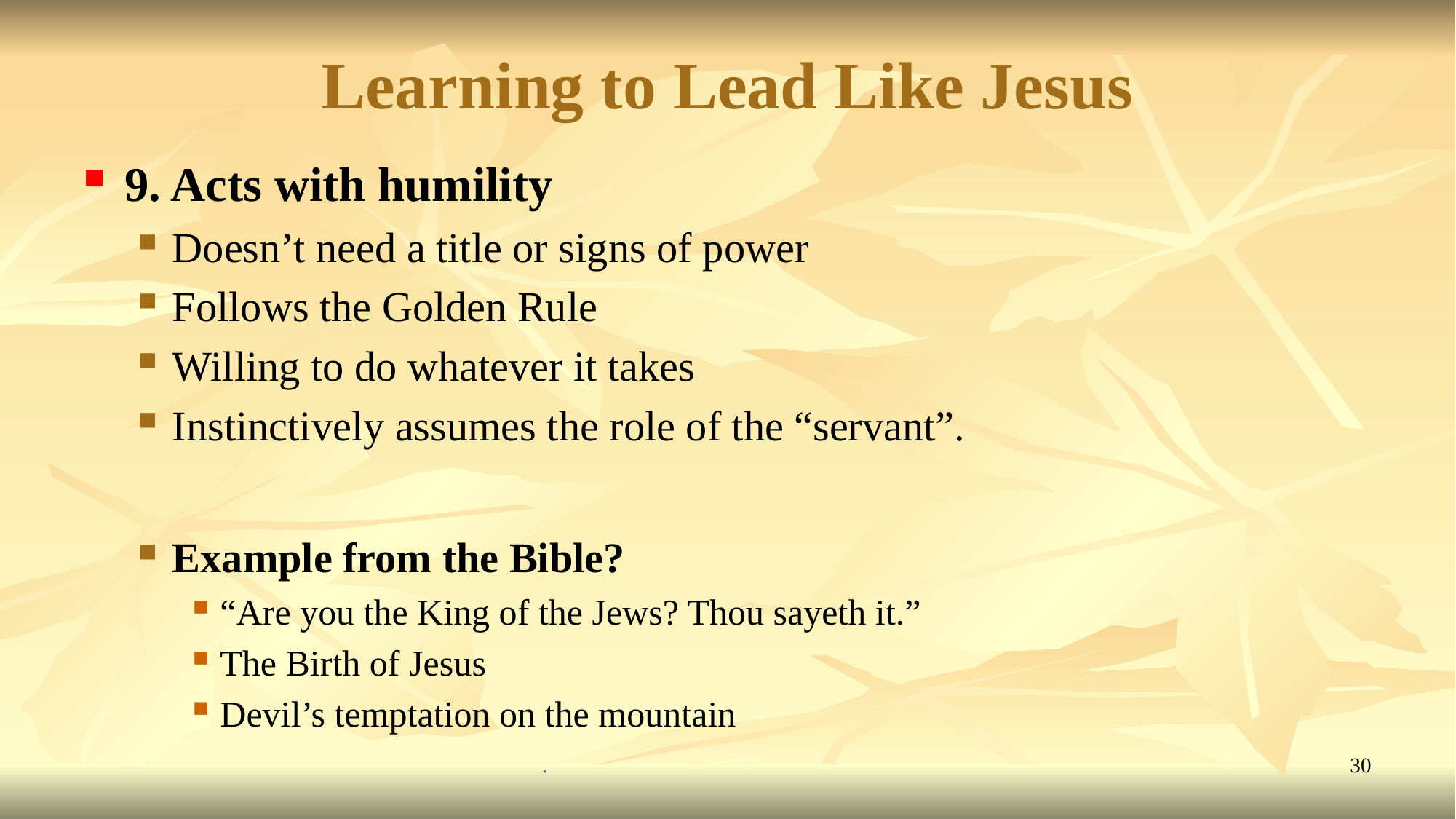

# Learning to Lead Like Jesus
9. Acts with humility
Doesn’t need a title or signs of power
Follows the Golden Rule
Willing to do whatever it takes
Instinctively assumes the role of the “servant”.

Example from the Bible?
“Are you the King of the Jews? Thou sayeth it.”
The Birth of Jesus
Devil’s temptation on the mountain

.
30